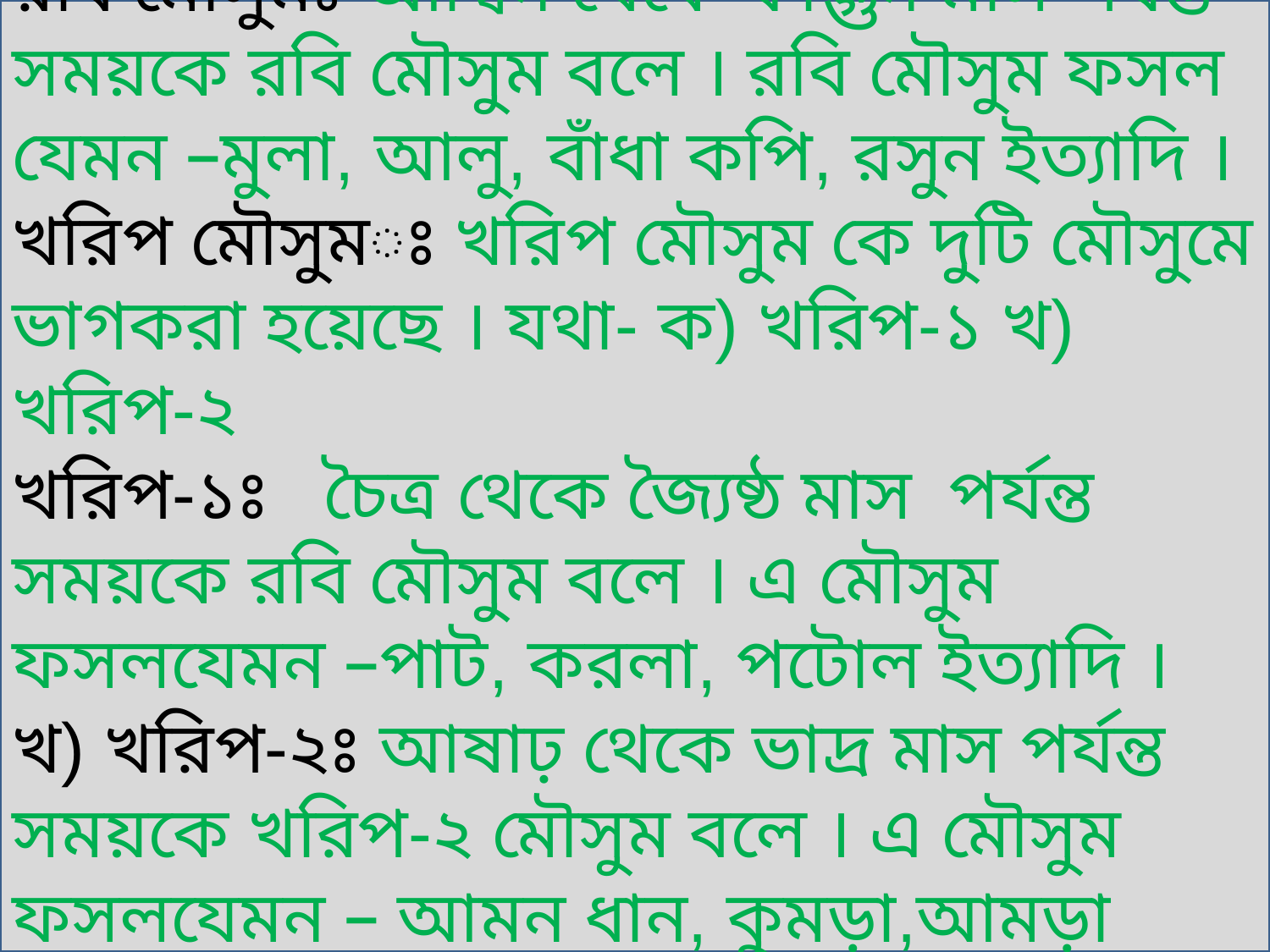

রবি মৌসুমঃ আশ্বিন থেকে ফাল্গুন মাস পর্যন্ত সময়কে রবি মৌসুম বলে । রবি মৌসুম ফসল
যেমন –মুলা, আলু, বাঁধা কপি, রসুন ইত্যাদি ।
খরিপ মৌসুমঃ খরিপ মৌসুম কে দুটি মৌসুমে ভাগকরা হয়েছে । যথা- ক) খরিপ-১ খ) খরিপ-২
খরিপ-১ঃ   চৈত্র থেকে জ্যৈষ্ঠ মাস  পর্যন্ত সময়কে রবি মৌসুম বলে । এ মৌসুম ফসলযেমন –পাট, করলা, পটোল ইত্যাদি ।
খ) খরিপ-২ঃ আষাঢ় থেকে ভাদ্র মাস পর্যন্ত সময়কে খরিপ-২ মৌসুম বলে । এ মৌসুম ফসলযেমন – আমন ধান, কুমড়া,আমড়া ইত্যাদি ।